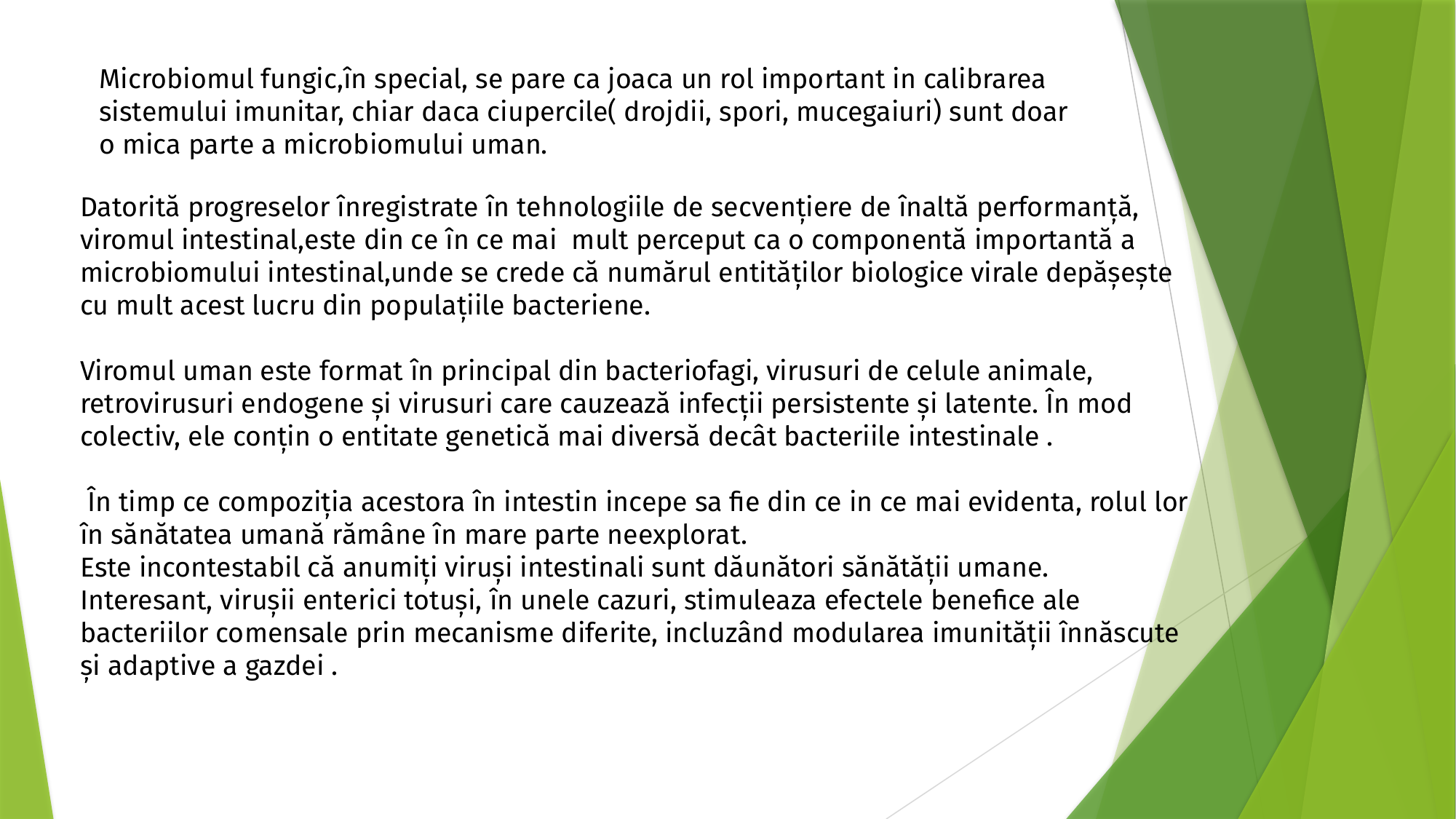

Microbiomul fungic,în special, se pare ca joaca un rol important in calibrarea sistemului imunitar, chiar daca ciupercile( drojdii, spori, mucegaiuri) sunt doar o mica parte a microbiomului uman.

Datorită progreselor înregistrate în tehnologiile de secvențiere de înaltă performanță, viromul intestinal,este din ce în ce mai  mult perceput ca o componentă importantă a microbiomului intestinal,unde se crede că numărul entităților biologice virale depășește cu mult acest lucru din populațiile bacteriene.

Viromul uman este format în principal din bacteriofagi, virusuri de celule animale, retrovirusuri endogene și virusuri care cauzează infecții persistente și latente. În mod colectiv, ele conțin o entitate genetică mai diversă decât bacteriile intestinale .

 În timp ce compoziția acestora în intestin incepe sa fie din ce in ce mai evidenta, rolul lor în sănătatea umană rămâne în mare parte neexplorat.
Este incontestabil că anumiți viruși intestinali sunt dăunători sănătății umane.
Interesant, virușii enterici totuși, în unele cazuri, stimuleaza efectele benefice ale bacteriilor comensale prin mecanisme diferite, incluzând modularea imunității înnăscute și adaptive a gazdei .